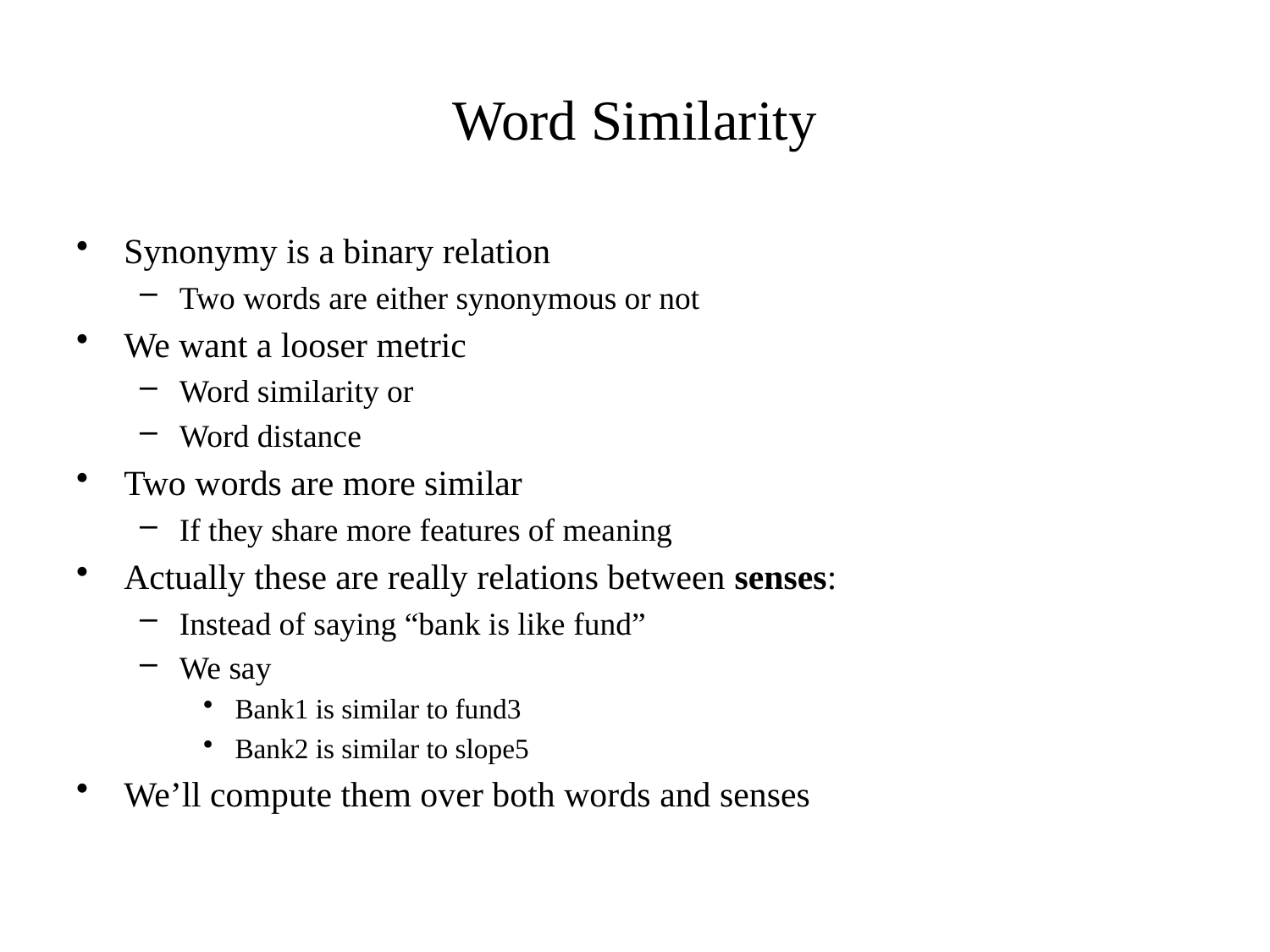

# Word Similarity
Synonymy is a binary relation
Two words are either synonymous or not
We want a looser metric
Word similarity or
Word distance
Two words are more similar
If they share more features of meaning
Actually these are really relations between senses:
Instead of saying “bank is like fund”
We say
Bank1 is similar to fund3
Bank2 is similar to slope5
We’ll compute them over both words and senses